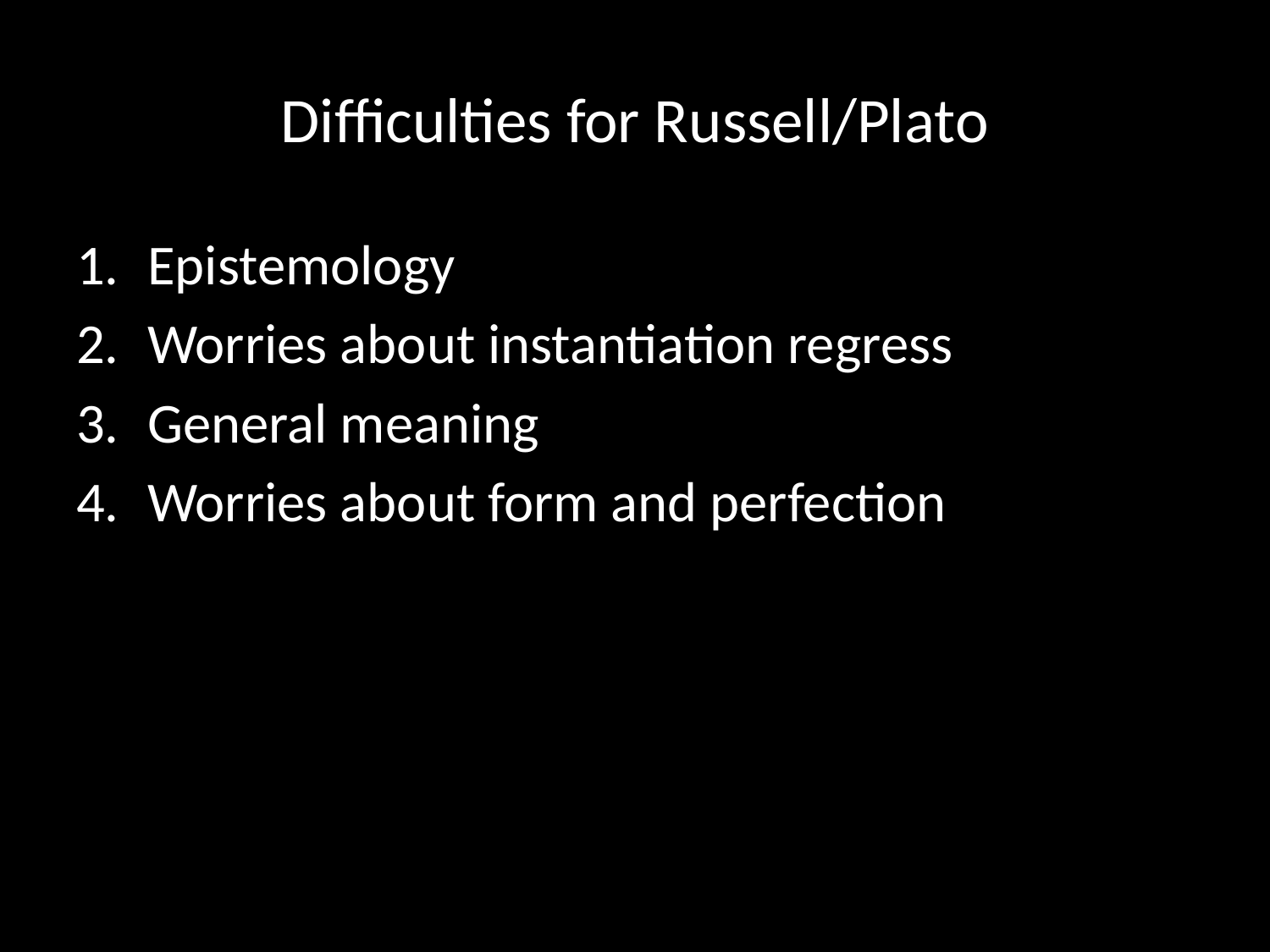

# Difficulties for Russell/Plato
Epistemology
Worries about instantiation regress
General meaning
Worries about form and perfection